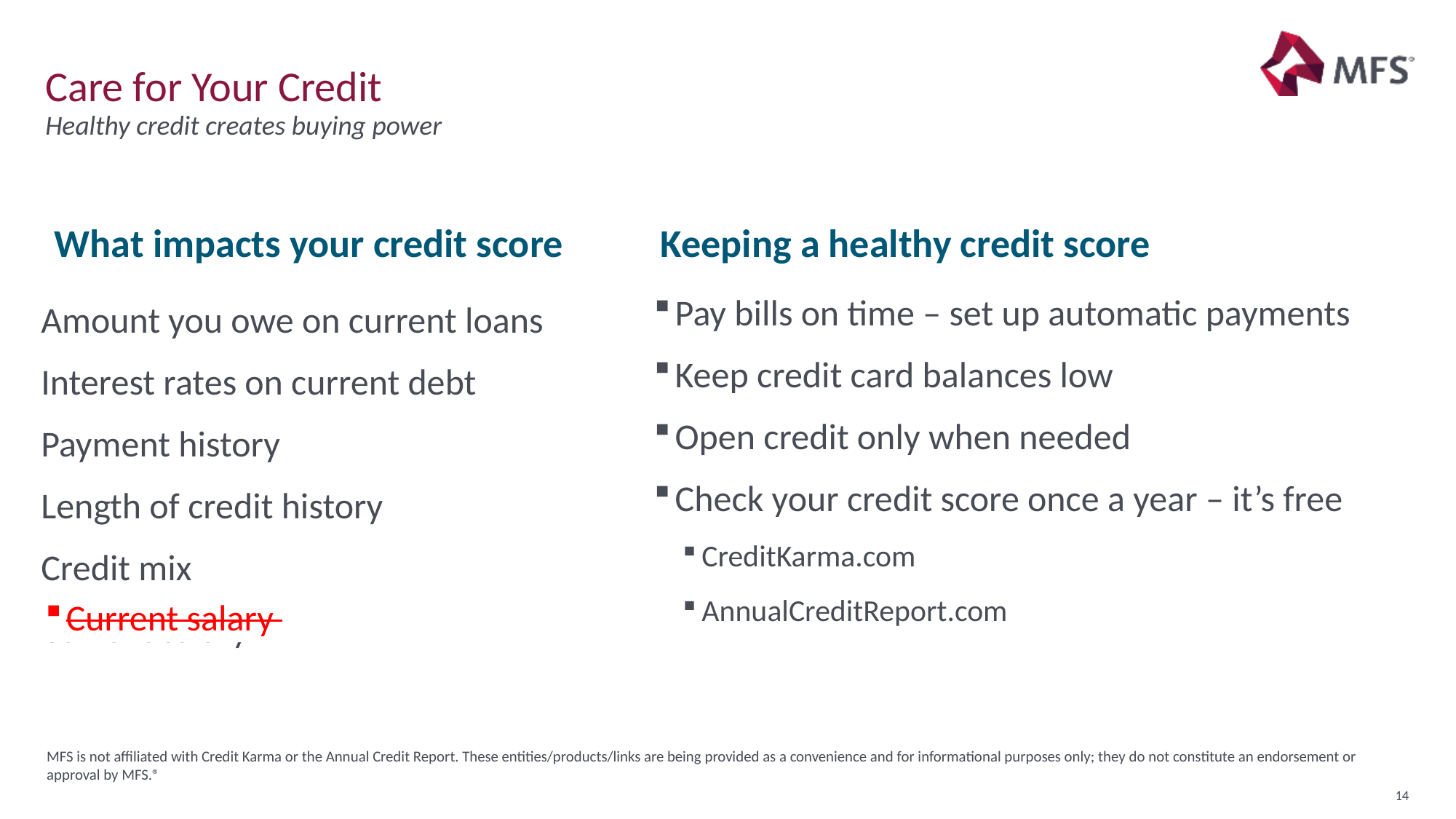

# Care for Your Credit
Healthy credit creates buying power

What impacts your credit score
Keeping a healthy credit score
Amount you owe on current loans
Interest rates on current debt
Payment history
Length of credit history
Credit mix
Current salary
Pay bills on time – set up automatic payments
Keep credit card balances low
Open credit only when needed
Check your credit score once a year – it’s free
CreditKarma.com
AnnualCreditReport.com
Current salary
MFS is not affiliated with Credit Karma or the Annual Credit Report. These entities/products/links are being provided as a convenience and for informational purposes only; they do not constitute an endorsement or approval by MFS.®
14